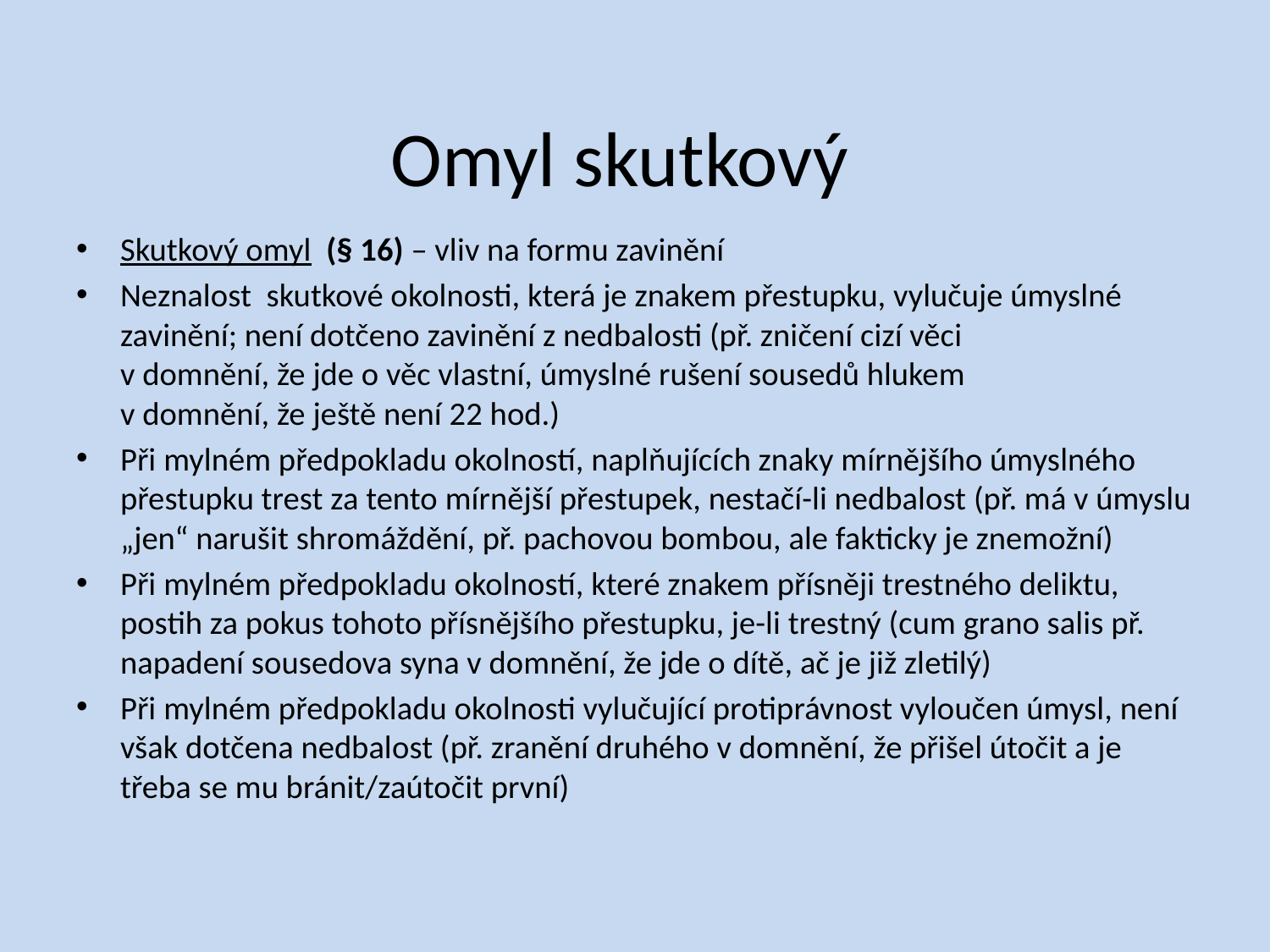

# Omyl skutkový
Skutkový omyl  (§ 16) – vliv na formu zavinění
Neznalost  skutkové okolnosti, která je znakem přestupku, vylučuje úmyslné zavinění; není dotčeno zavinění z nedbalosti (př. zničení cizí věci
v domnění, že jde o věc vlastní, úmyslné rušení sousedů hlukem
v domnění, že ještě není 22 hod.)
Při mylném předpokladu okolností, naplňujících znaky mírnějšího úmyslného přestupku trest za tento mírnější přestupek, nestačí-li nedbalost (př. má v úmyslu „jen“ narušit shromáždění, př. pachovou bombou, ale fakticky je znemožní)
Při mylném předpokladu okolností, které znakem přísněji trestného deliktu, postih za pokus tohoto přísnějšího přestupku, je-li trestný (cum grano salis př. napadení sousedova syna v domnění, že jde o dítě, ač je již zletilý)
Při mylném předpokladu okolnosti vylučující protiprávnost vyloučen úmysl, není však dotčena nedbalost (př. zranění druhého v domnění, že přišel útočit a je třeba se mu bránit/zaútočit první)